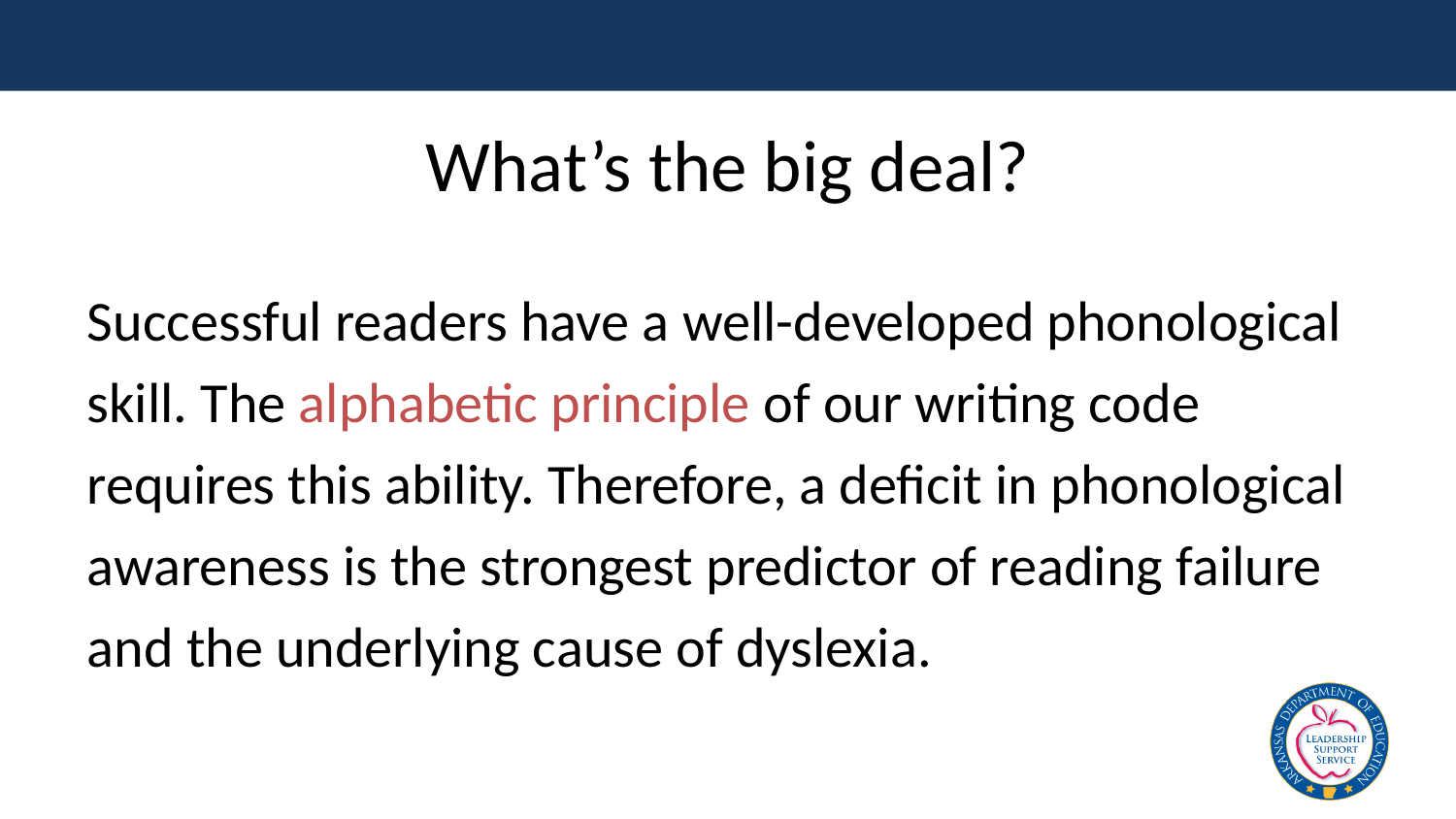

# What’s the big deal?
Successful readers have a well-developed phonological skill. The alphabetic principle of our writing code requires this ability. Therefore, a deficit in phonological awareness is the strongest predictor of reading failure and the underlying cause of dyslexia.